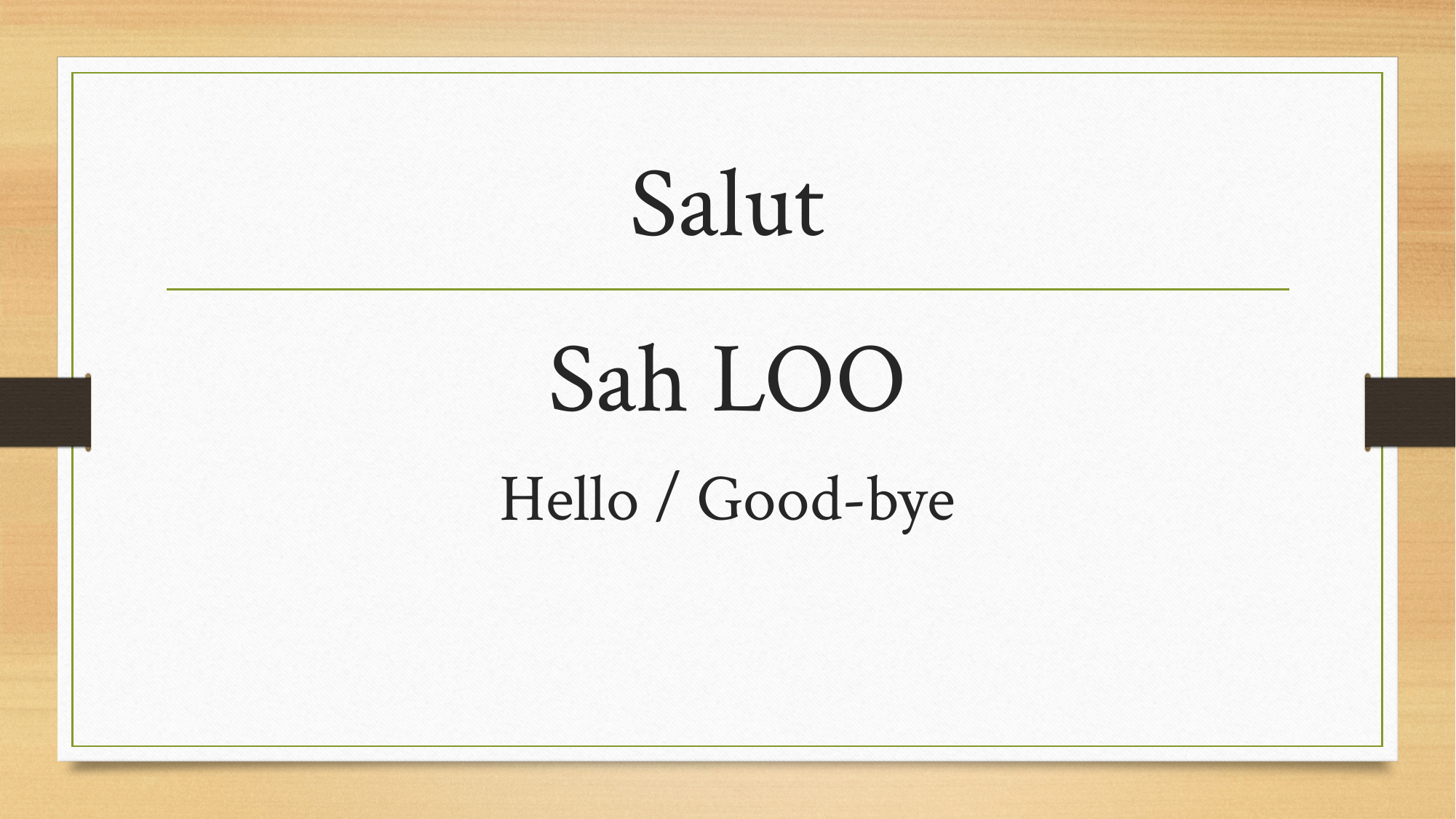

# Salut
Sah LOO
Hello / Good-bye